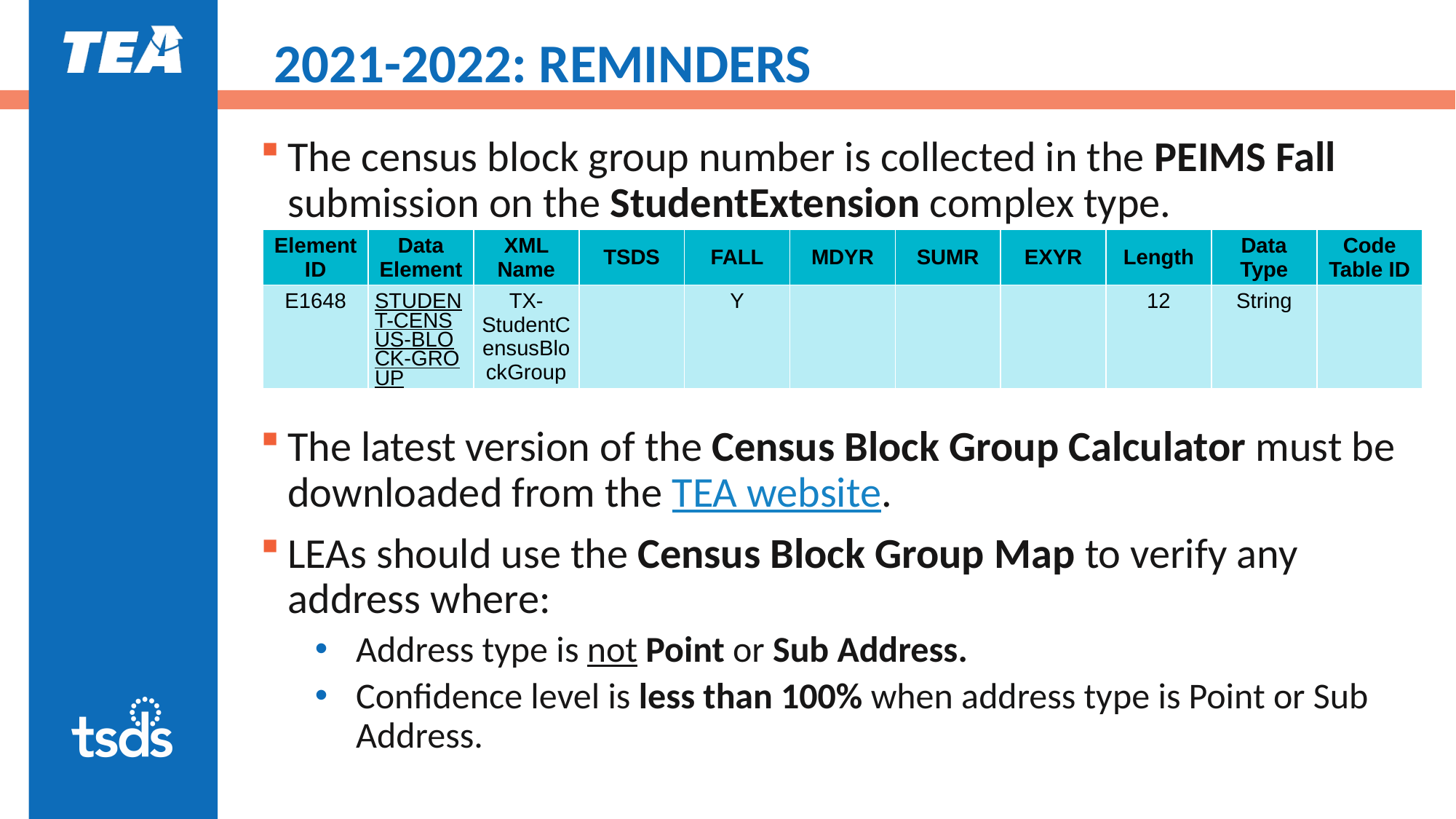

# 2021-2022: REMINDERS
The census block group number is collected in the PEIMS Fall submission on the StudentExtension complex type.

The latest version of the Census Block Group Calculator must be downloaded from the TEA website.
LEAs should use the Census Block Group Map to verify any address where:
Address type is not Point or Sub Address.
Confidence level is less than 100% when address type is Point or Sub Address.

| Element ID | Data Element | XML Name | TSDS | FALL | MDYR | SUMR | EXYR | Length | Data Type | Code Table ID |
| --- | --- | --- | --- | --- | --- | --- | --- | --- | --- | --- |
| E1648 | STUDENT-CENSUS-BLOCK-GROUP | TX-StudentCensusBlockGroup |  | Y |  |  |  | 12 | String |  |